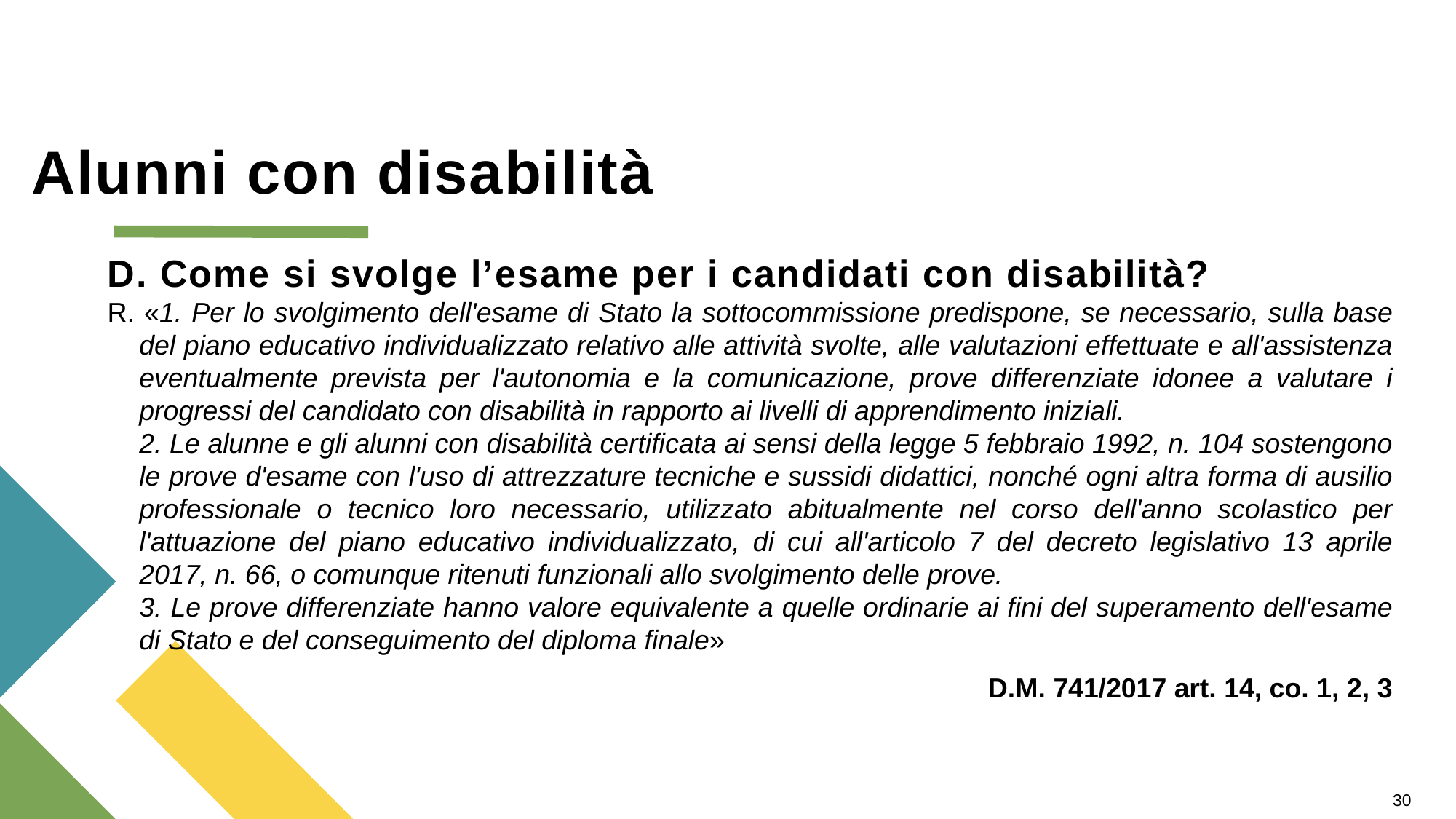

# Alunni con disabilità
D. Come si svolge l’esame per i candidati con disabilità?
R. «1. Per lo svolgimento dell'esame di Stato la sottocommissione predispone, se necessario, sulla base del piano educativo individualizzato relativo alle attività svolte, alle valutazioni effettuate e all'assistenza eventualmente prevista per l'autonomia e la comunicazione, prove differenziate idonee a valutare i progressi del candidato con disabilità in rapporto ai livelli di apprendimento iniziali.
2. Le alunne e gli alunni con disabilità certificata ai sensi della legge 5 febbraio 1992, n. 104 sostengono le prove d'esame con l'uso di attrezzature tecniche e sussidi didattici, nonché ogni altra forma di ausilio professionale o tecnico loro necessario, utilizzato abitualmente nel corso dell'anno scolastico per l'attuazione del piano educativo individualizzato, di cui all'articolo 7 del decreto legislativo 13 aprile 2017, n. 66, o comunque ritenuti funzionali allo svolgimento delle prove.
3. Le prove differenziate hanno valore equivalente a quelle ordinarie ai fini del superamento dell'esame di Stato e del conseguimento del diploma finale»
D.M. 741/2017 art. 14, co. 1, 2, 3
30